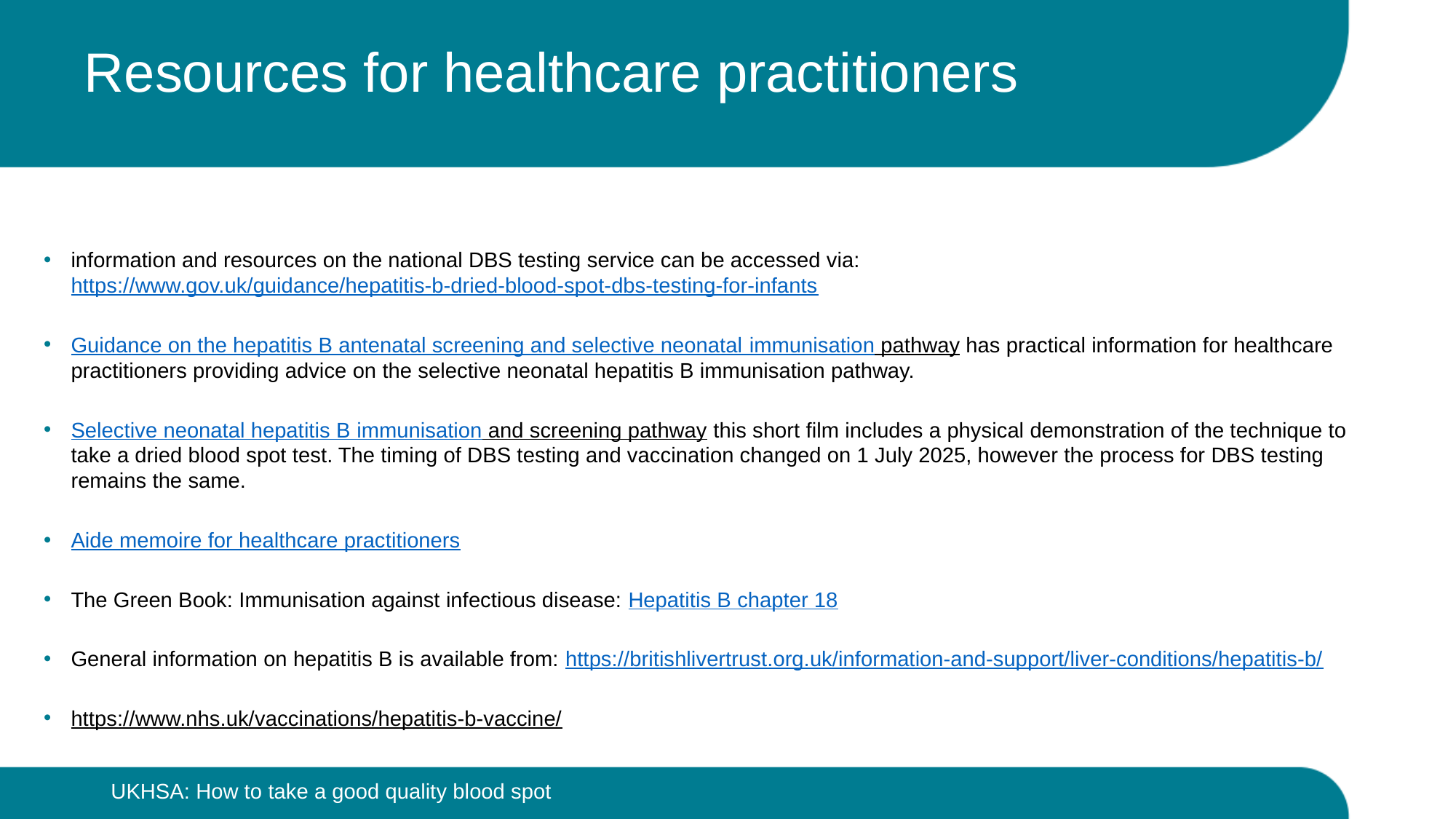

# Resources for healthcare practitioners

information and resources on the national DBS testing service can be accessed via: https://www.gov.uk/guidance/hepatitis-b-dried-blood-spot-dbs-testing-for-infants

Guidance on the hepatitis B antenatal screening and selective neonatal immunisation pathway has practical information for healthcare practitioners providing advice on the selective neonatal hepatitis B immunisation pathway.

Selective neonatal hepatitis B immunisation and screening pathway this short film includes a physical demonstration of the technique to take a dried blood spot test. The timing of DBS testing and vaccination changed on 1 July 2025, however the process for DBS testing remains the same.

Aide memoire for healthcare practitioners

The Green Book: Immunisation against infectious disease: Hepatitis B chapter 18

General information on hepatitis B is available from: https://britishlivertrust.org.uk/information-and-support/liver-conditions/hepatitis-b/

https://www.nhs.uk/vaccinations/hepatitis-b-vaccine/

UKHSA: How to take a good quality blood spot